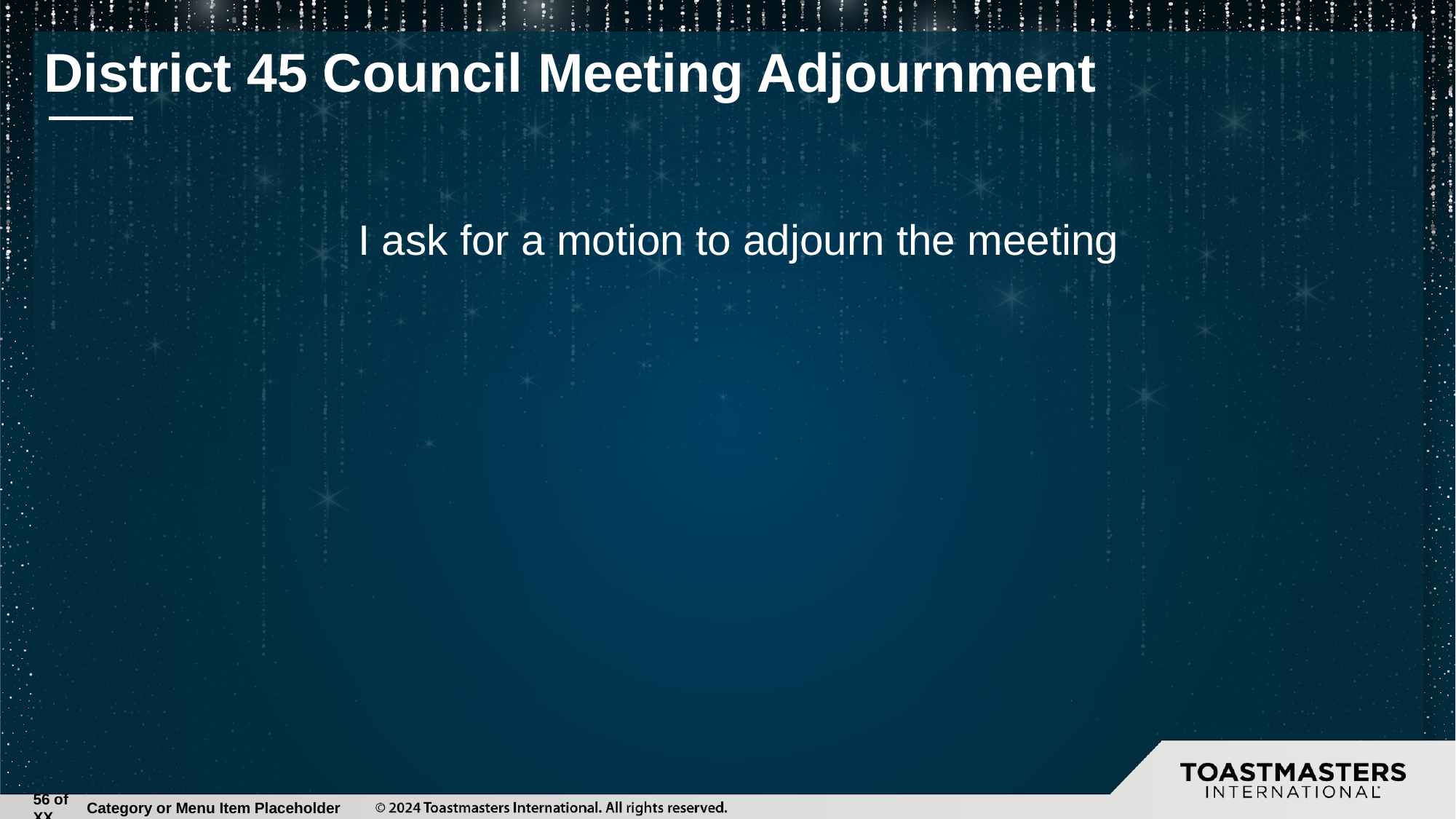

# District 45 Council Meeting Adjournment
I ask for a motion to adjourn the meeting
56 of XX
Category or Menu Item Placeholder